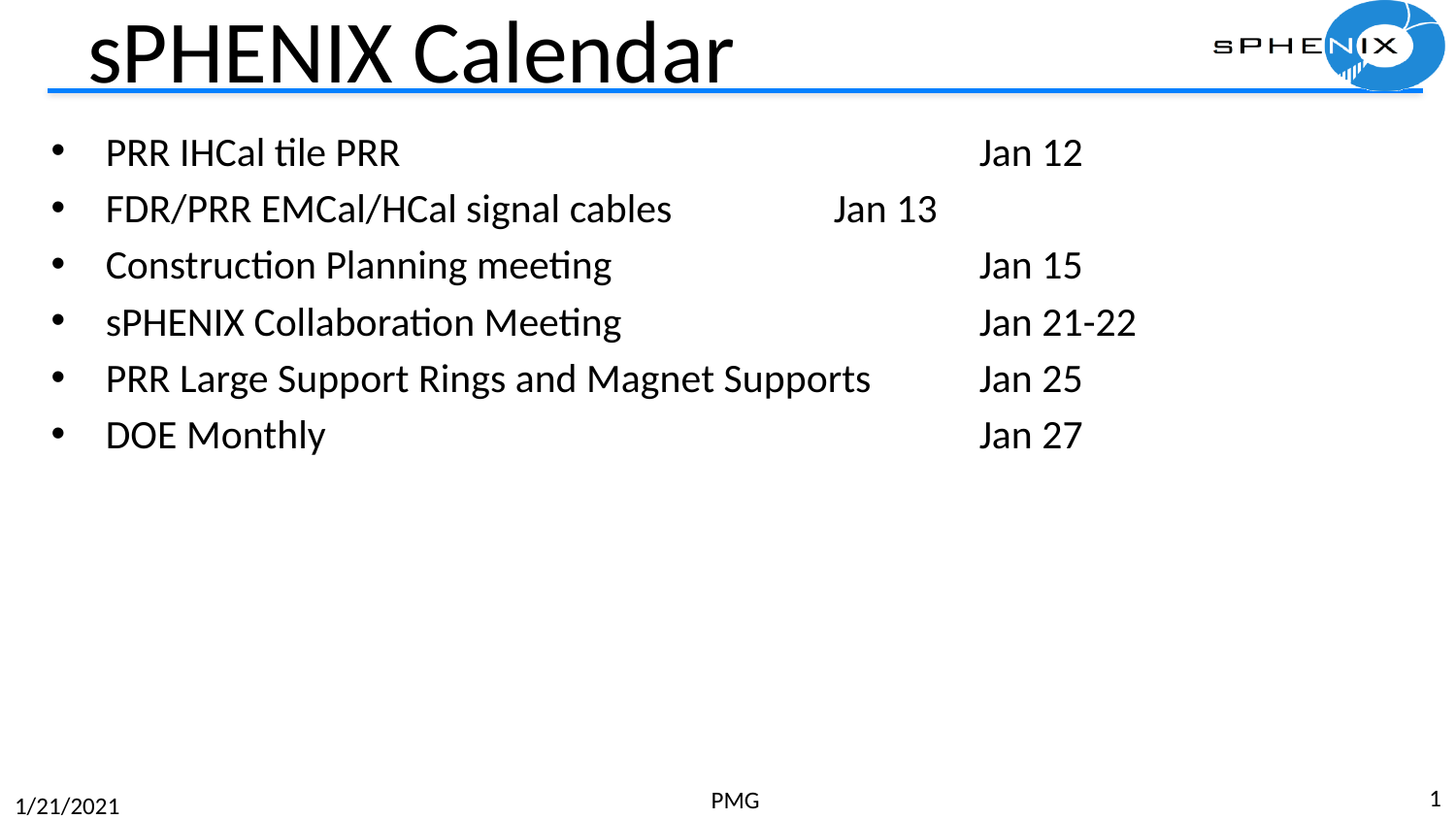

# sPHENIX Calendar
PRR IHCal tile PRR				Jan 12
FDR/PRR EMCal/HCal signal cables		Jan 13
Construction Planning meeting			Jan 15
sPHENIX Collaboration Meeting			Jan 21-22
PRR Large Support Rings and Magnet Supports	Jan 25
DOE Monthly					Jan 27

1
PMG
1/21/2021